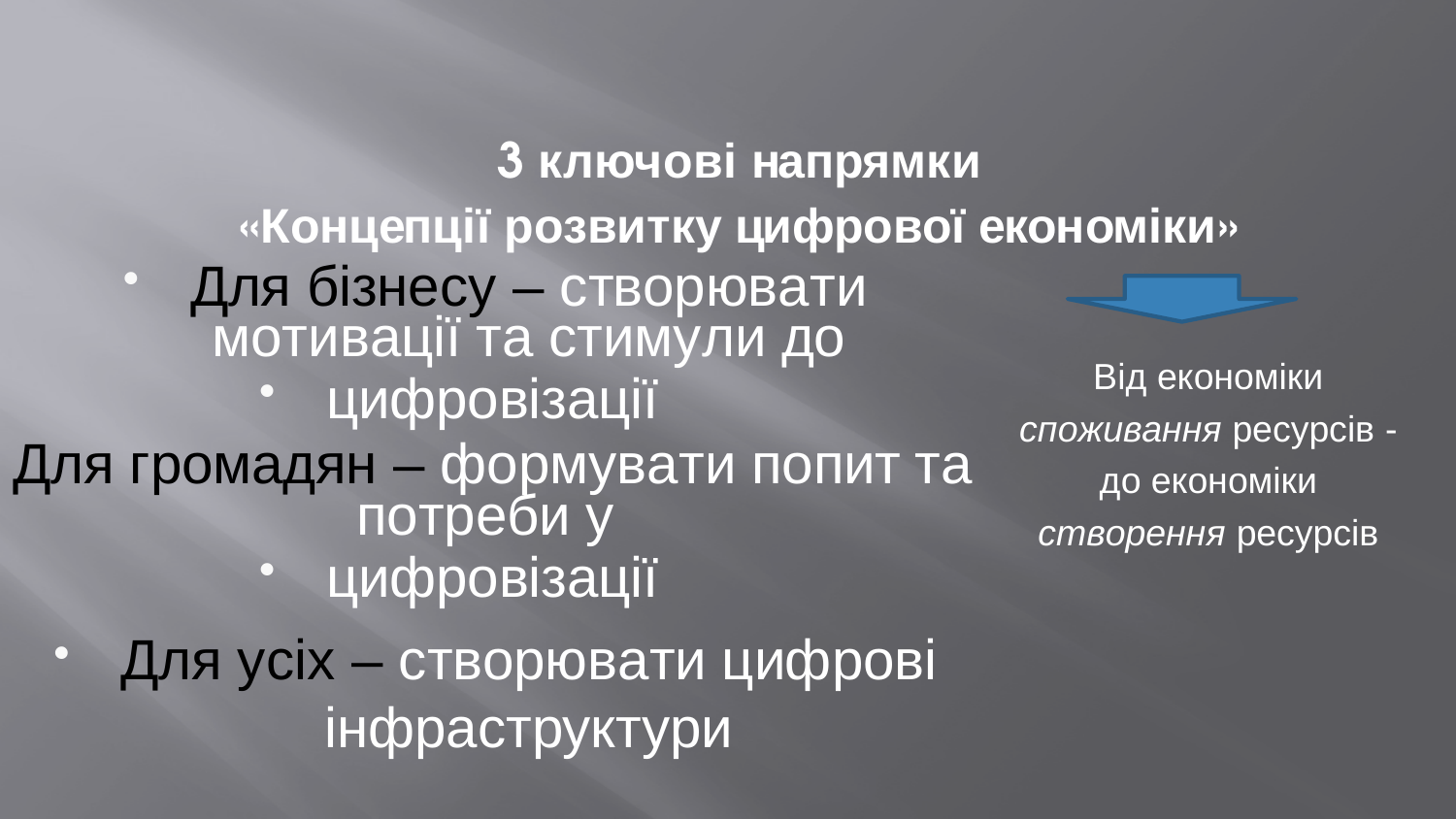

3 ключові напрямки
«Концепції розвитку цифрової економіки»
Для бізнесу – створювати мотивації та стимули до
цифровізації
Для громадян – формувати попит та потреби у
цифровізації
Для усіх – створювати цифрові інфраструктури

Від економіки споживання ресурсів - до економіки створення ресурсів